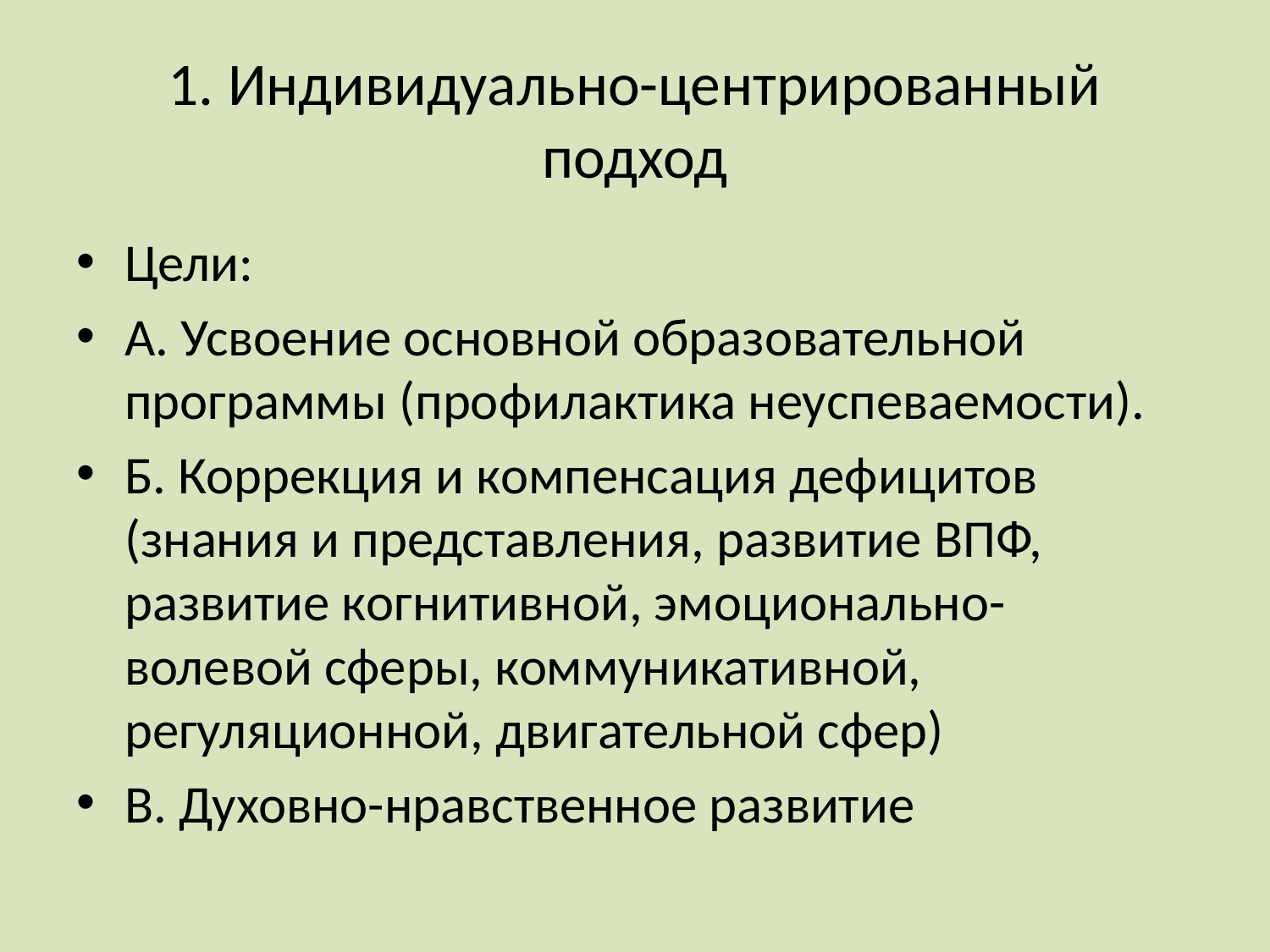

# 1. Индивидуально-центрированный подход
Цели:
А. Усвоение основной образовательной программы (профилактика неуспеваемости).
Б. Коррекция и компенсация дефицитов (знания и представления, развитие ВПФ,  развитие когнитивной, эмоционально-волевой сферы, коммуникативной, регуляционной, двигательной сфер)
В. Духовно-нравственное развитие